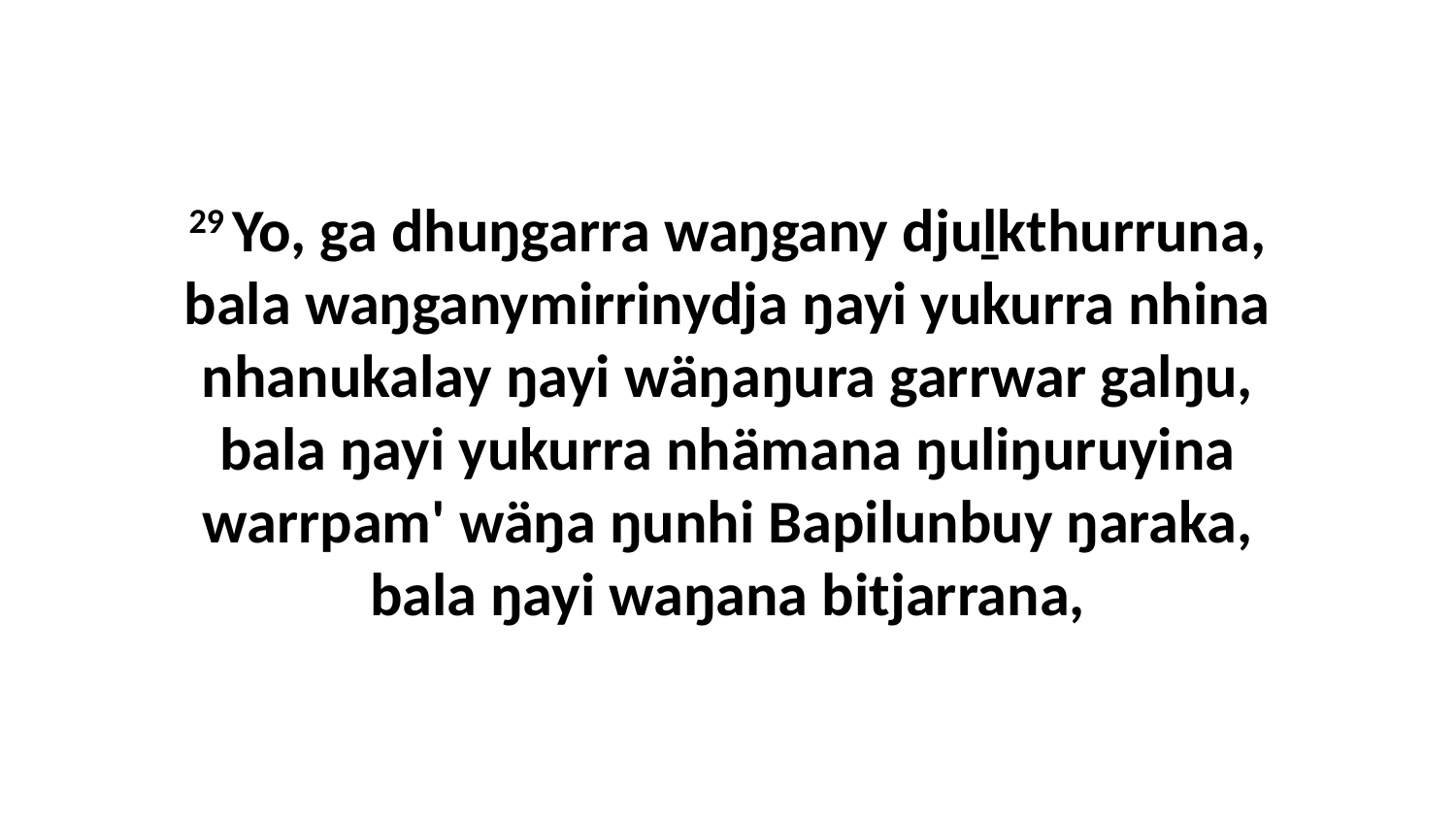

29 Yo, ga dhuŋgarra waŋgany djuḻkthurruna, bala waŋganymirrinydja ŋayi yukurra nhina nhanukalay ŋayi wäŋaŋura garrwar galŋu, bala ŋayi yukurra nhämana ŋuliŋuruyina warrpam' wäŋa ŋunhi Bapilunbuy ŋaraka, bala ŋayi waŋana bitjarrana,